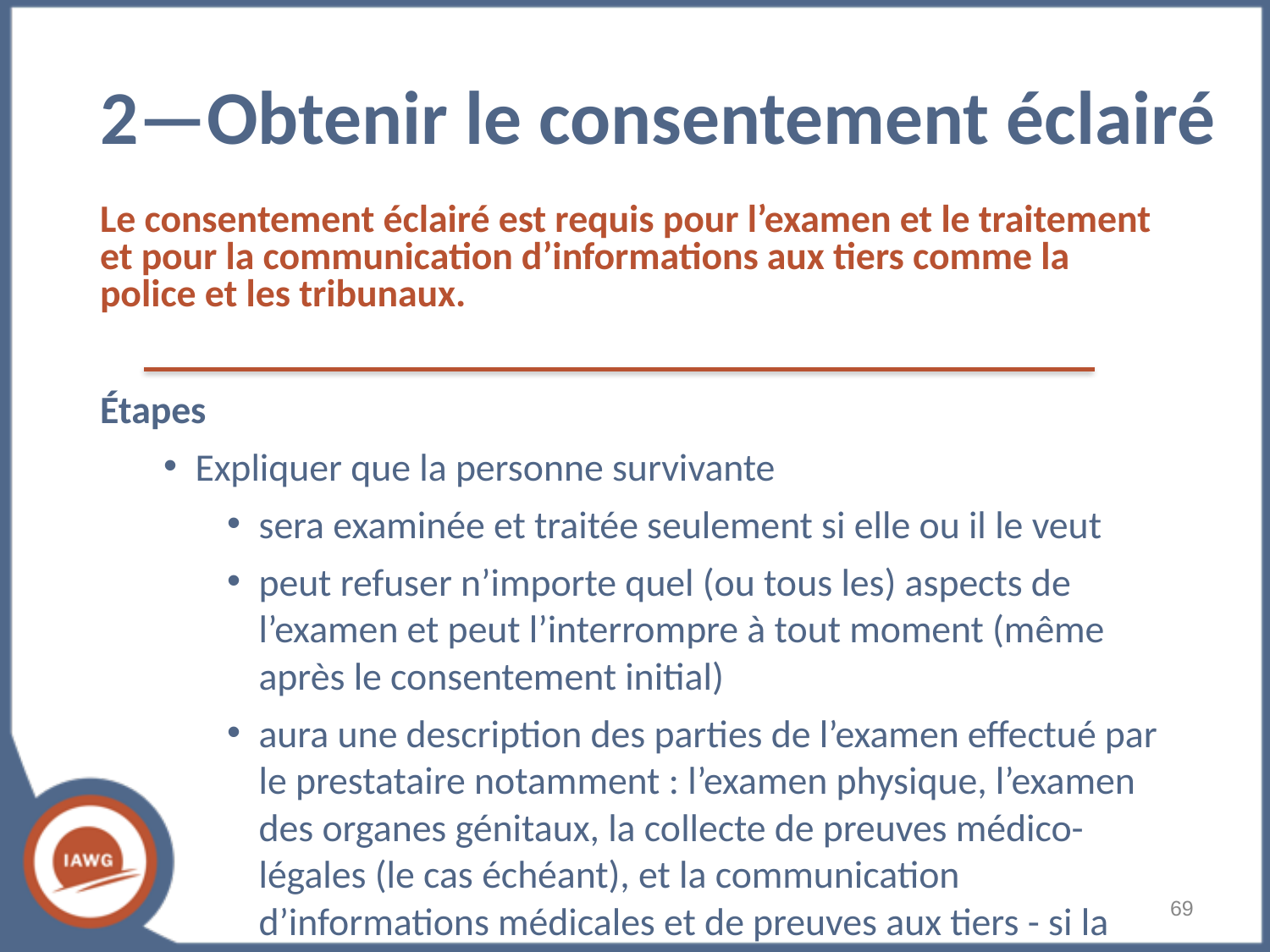

# 2—Obtenir le consentement éclairé
Le consentement éclairé est requis pour l’examen et le traitement et pour la communication d’informations aux tiers comme la police et les tribunaux.

Étapes
Expliquer que la personne survivante
sera examinée et traitée seulement si elle ou il le veut
peut refuser n’importe quel (ou tous les) aspects de l’examen et peut l’interrompre à tout moment (même après le consentement initial)
aura une description des parties de l’examen effectué par le prestataire notamment : l’examen physique, l’examen des organes génitaux, la collecte de preuves médico-légales (le cas échéant), et la communication d’informations médicales et de preuves aux tiers - si la personne survivante le souhaite

69